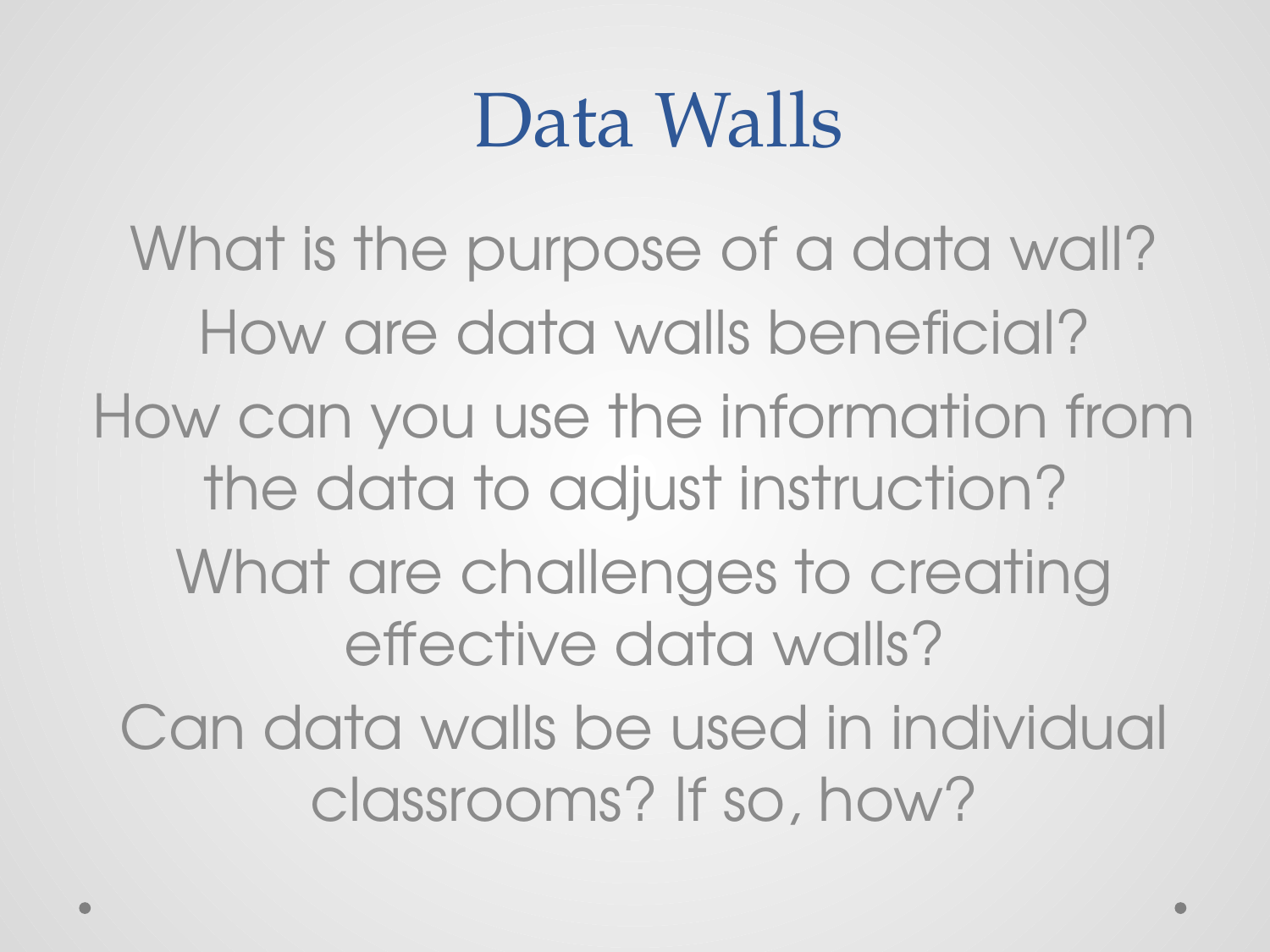

# Data Walls
What is the purpose of a data wall?
How are data walls beneficial?
How can you use the information from the data to adjust instruction?
What are challenges to creating effective data walls?
Can data walls be used in individual classrooms? If so, how?